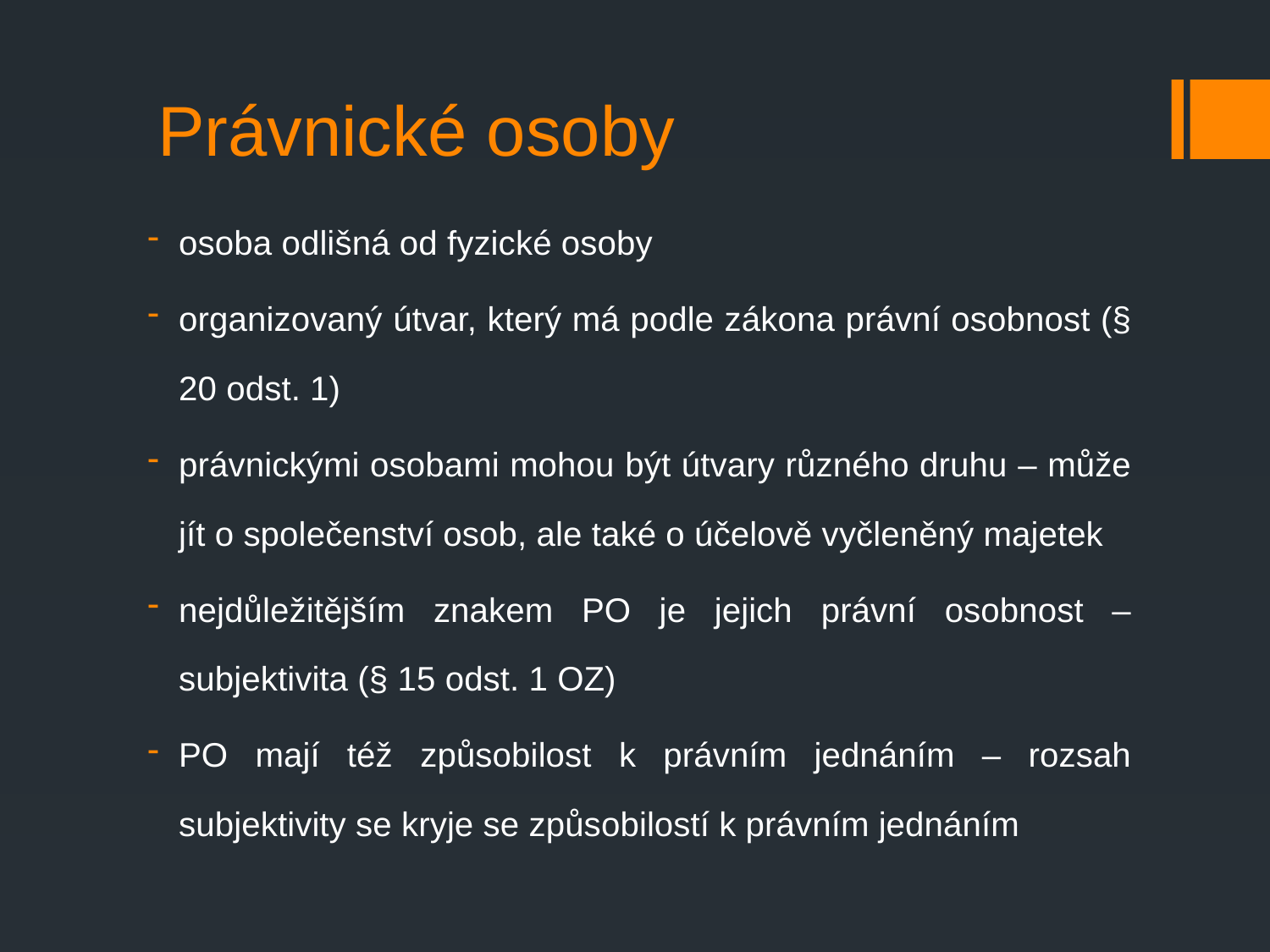

# Právnické osoby
osoba odlišná od fyzické osoby
organizovaný útvar, který má podle zákona právní osobnost (§ 20 odst. 1)
právnickými osobami mohou být útvary různého druhu – může jít o společenství osob, ale také o účelově vyčleněný majetek
nejdůležitějším znakem PO je jejich právní osobnost – subjektivita (§ 15 odst. 1 OZ)
PO mají též způsobilost k právním jednáním – rozsah subjektivity se kryje se způsobilostí k právním jednáním